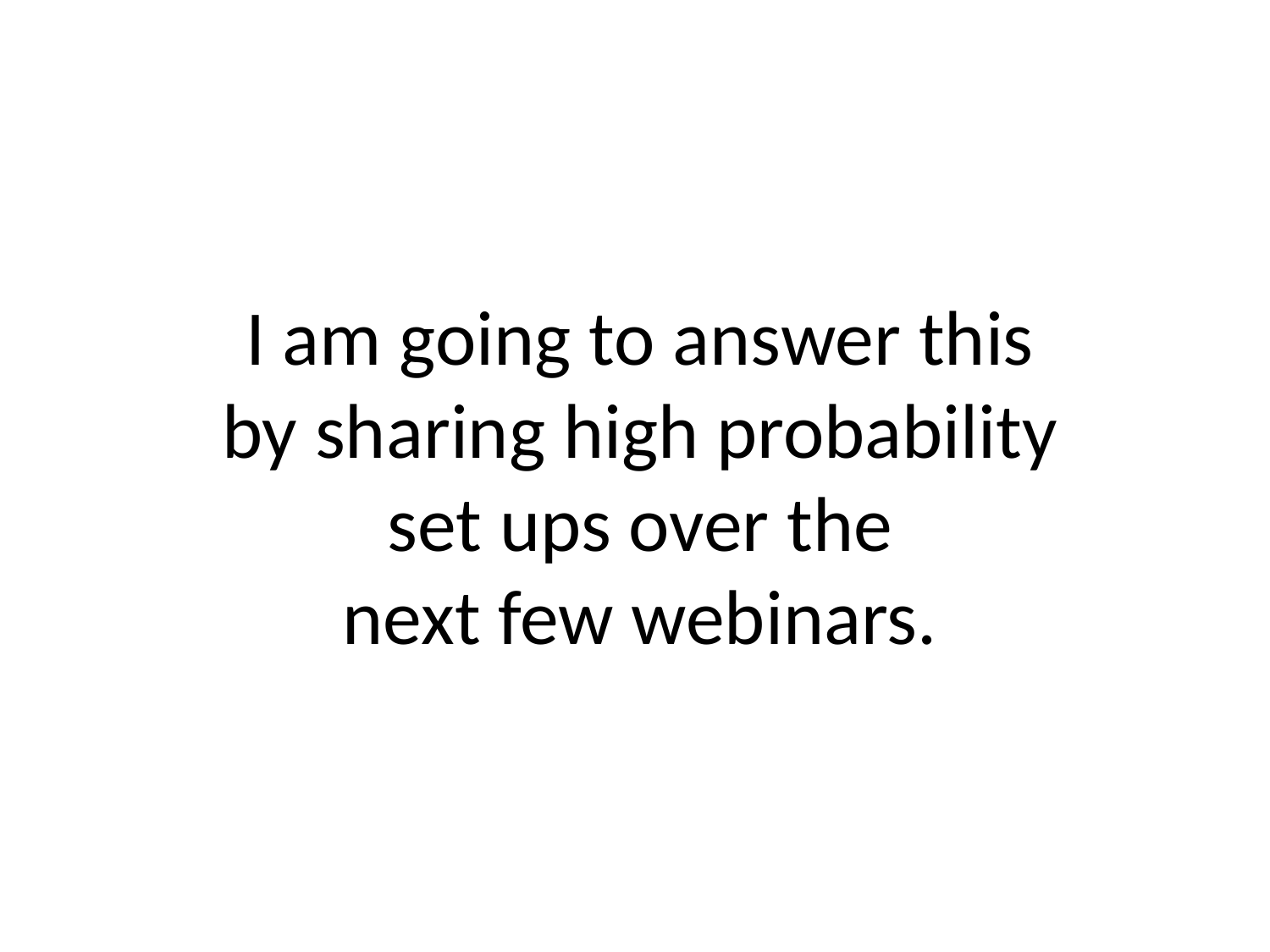

# I am going to answer this by sharing high probability set ups over the next few webinars.